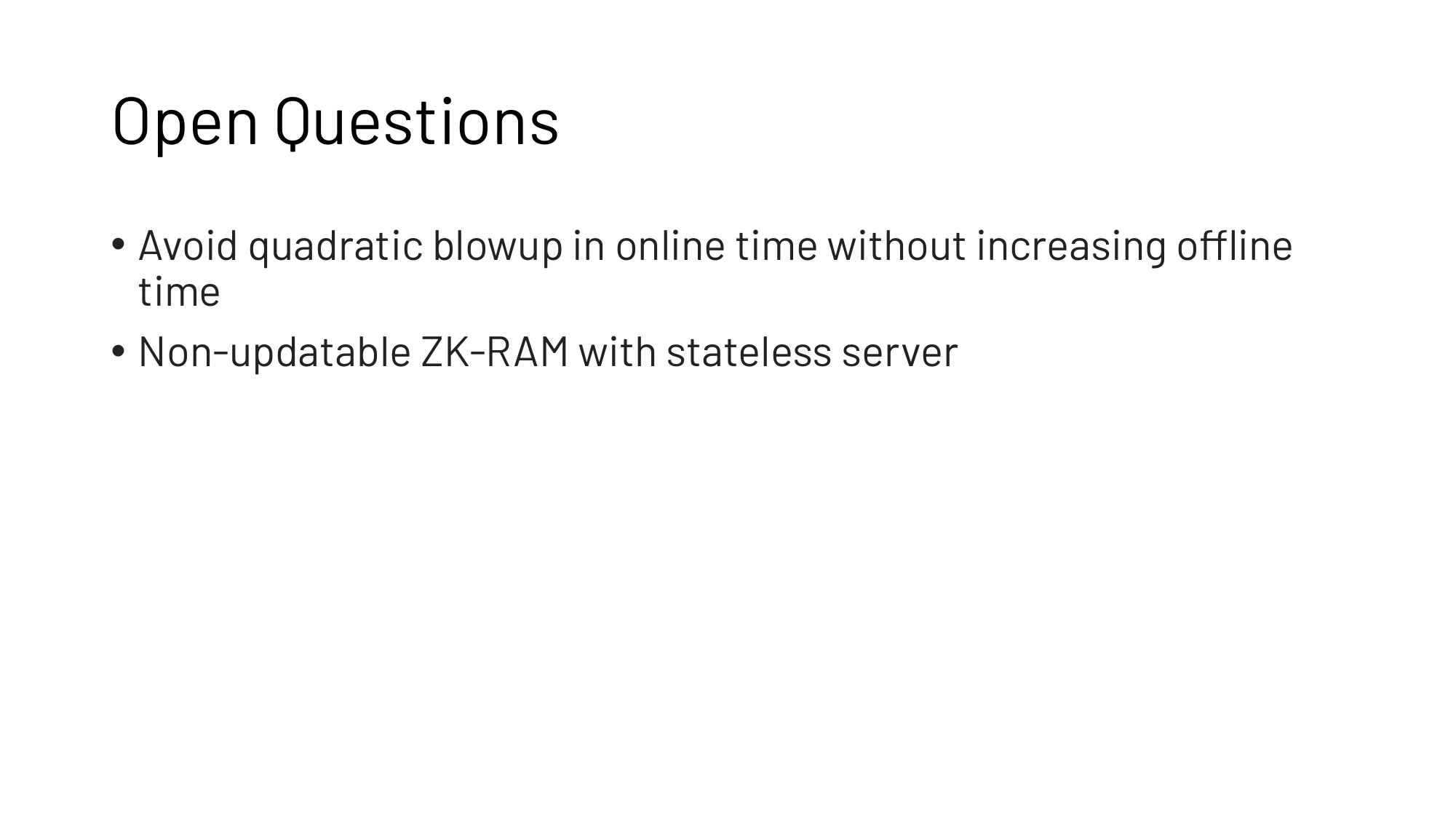

# Open Questions
Avoid quadratic blowup in online time without increasing offline time
Non-updatable ZK-RAM with stateless server